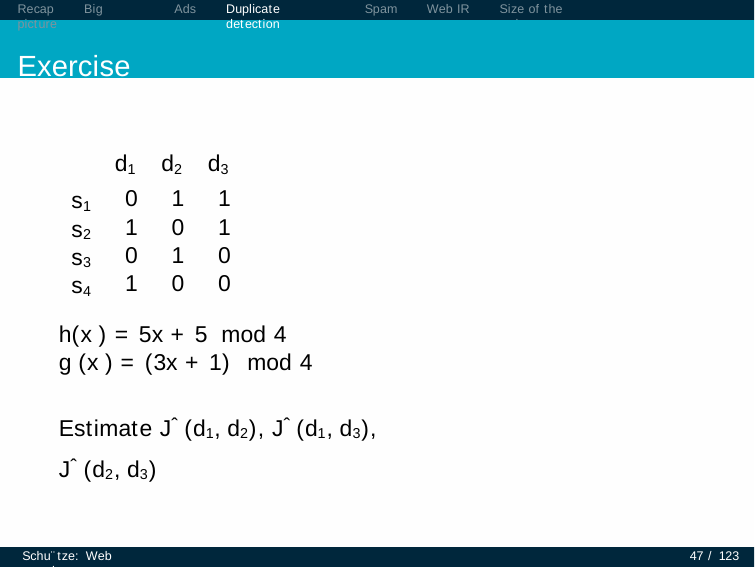

Recap	Big picture

Exercise
Ads
Duplicate detection
Spam
Web IR
Size of the web

|  | d1 | d2 | d3 |
| --- | --- | --- | --- |
| s1 | 0 | 1 | 1 |
| s2 | 1 | 0 | 1 |
| s3 | 0 | 1 | 0 |
| s4 | 1 | 0 | 0 |
h(x ) = 5x + 5  mod 4
g (x ) = (3x + 1)  mod 4

Estimate Jˆ(d1, d2), Jˆ(d1, d3), Jˆ(d2, d3)

Schu¨tze:  Web search
47 / 123